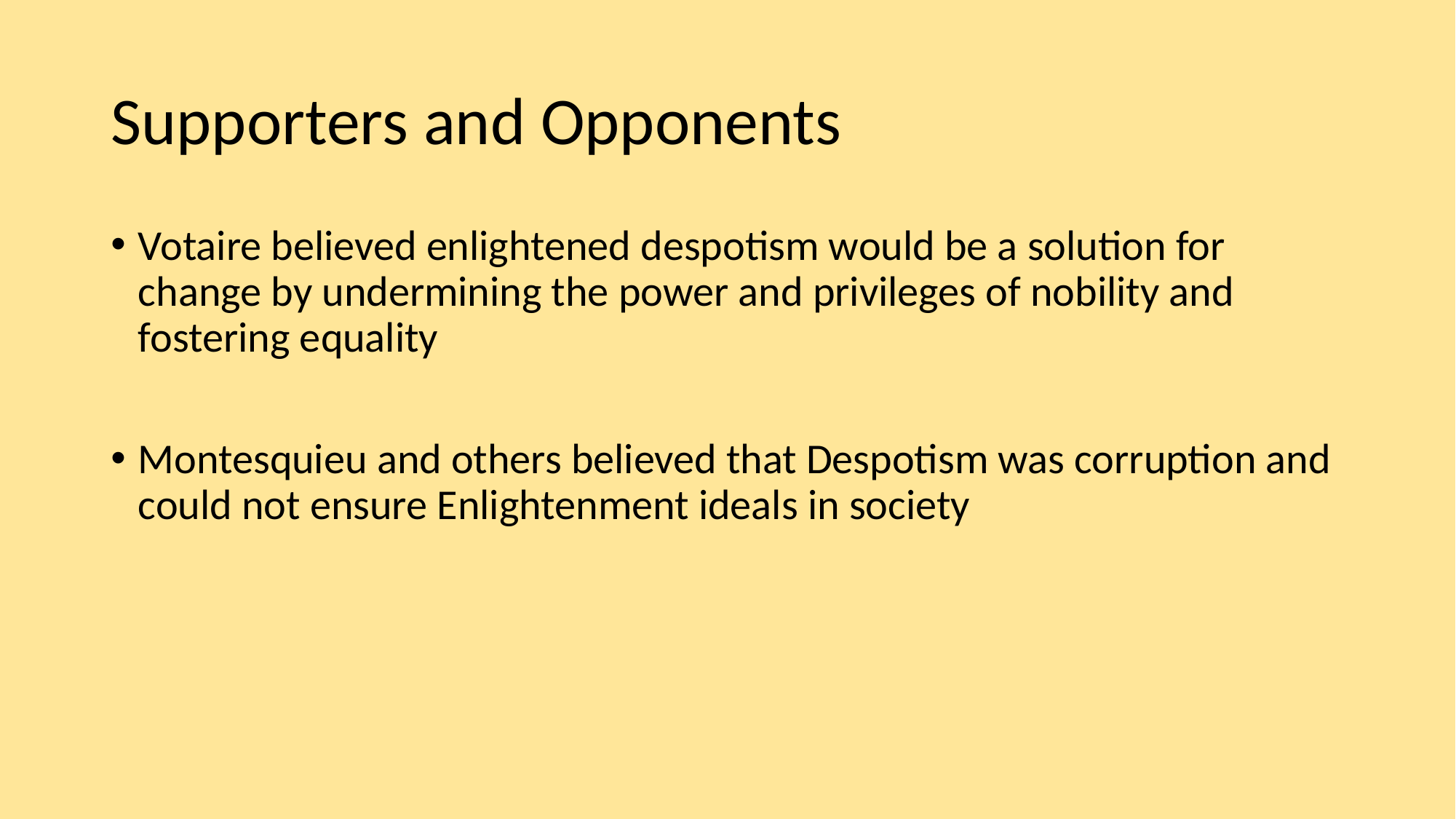

# Supporters and Opponents
Votaire believed enlightened despotism would be a solution for change by undermining the power and privileges of nobility and fostering equality

Montesquieu and others believed that Despotism was corruption and could not ensure Enlightenment ideals in society